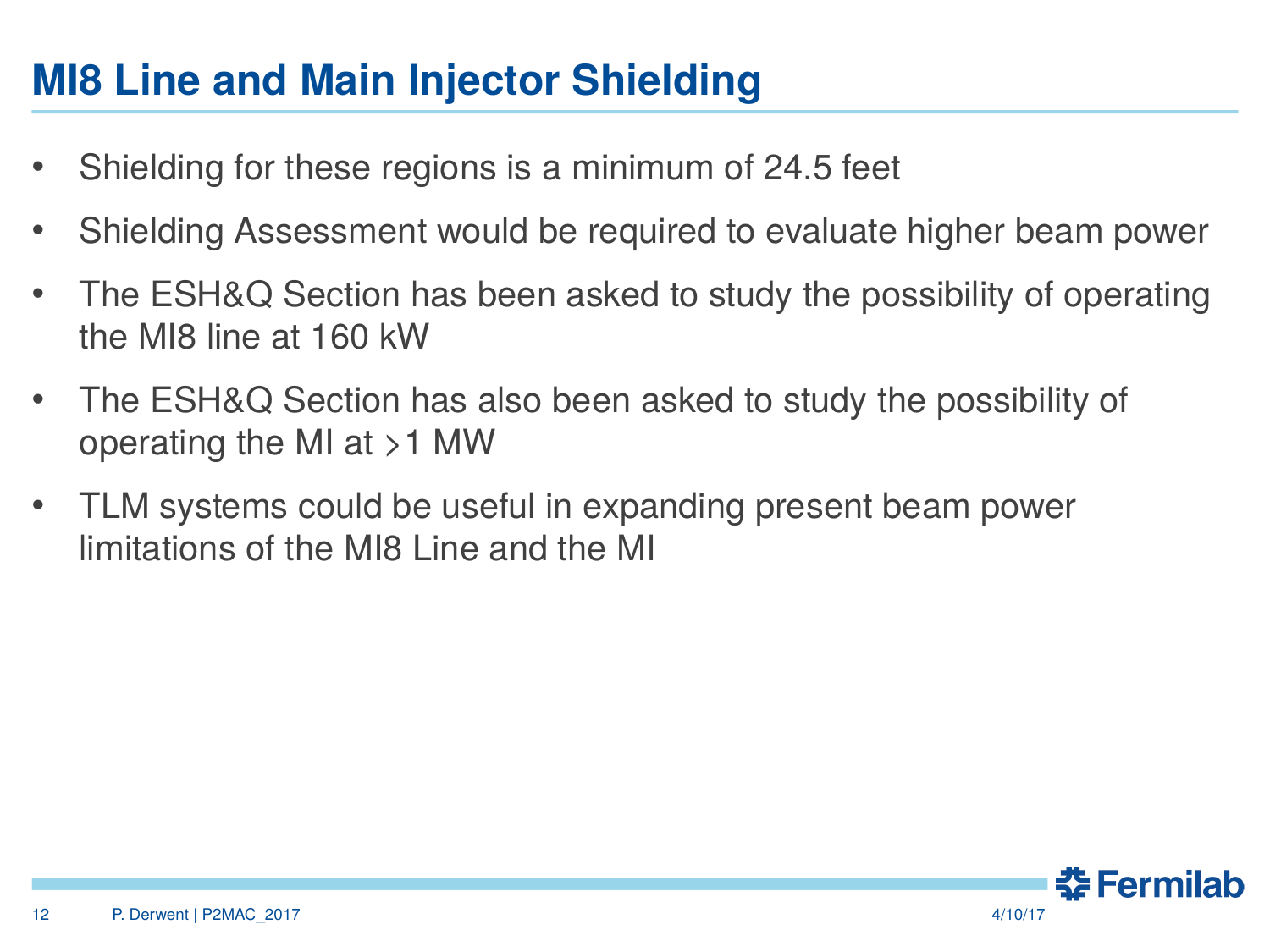

# MI8 Line and Main Injector Shielding
Shielding for these regions is a minimum of 24.5 feet
Shielding Assessment would be required to evaluate higher beam power
The ESH&Q Section has been asked to study the possibility of operating the MI8 line at 160 kW
The ESH&Q Section has also been asked to study the possibility of operating the MI at >1 MW
TLM systems could be useful in expanding present beam power limitations of the MI8 Line and the MI
12
P. Derwent | P2MAC_2017
4/10/17